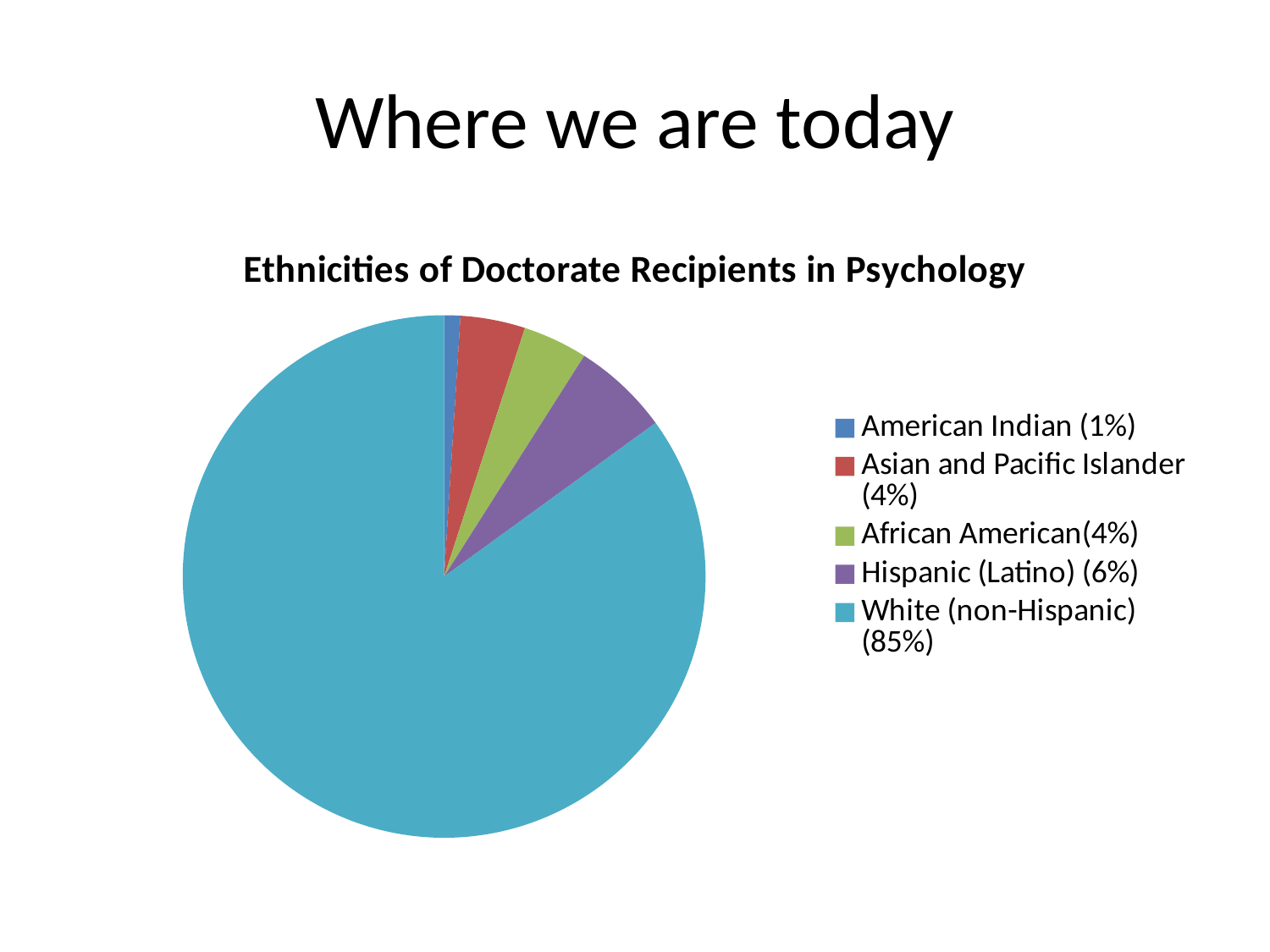

# Where we are today

### Chart:

| Category | Ethnicities of Doctorate Recipients in Psychology |
|---|---|
| American Indian (1%) | 0.01 |
| Asian and Pacific Islander (4%) | 0.04 |
| African American(4%) | 0.04 |
| Hispanic (Latino) (6%) | 0.06 |
| White (non-Hispanic) (85%) | 0.85 |